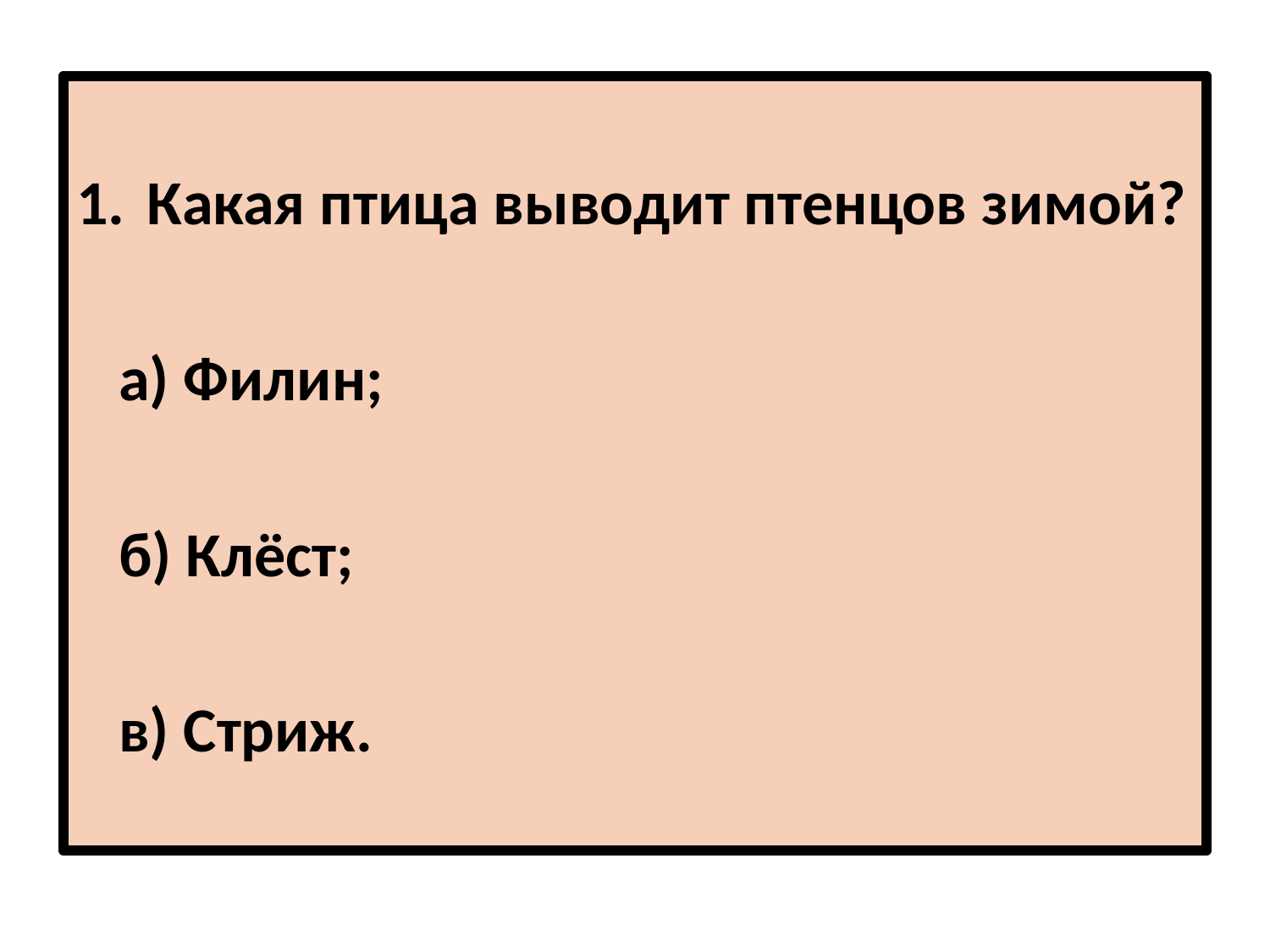

#

Какая птица выводит птенцов зимой?

   а) Филин;

   б) Клёст;

   в) Стриж.